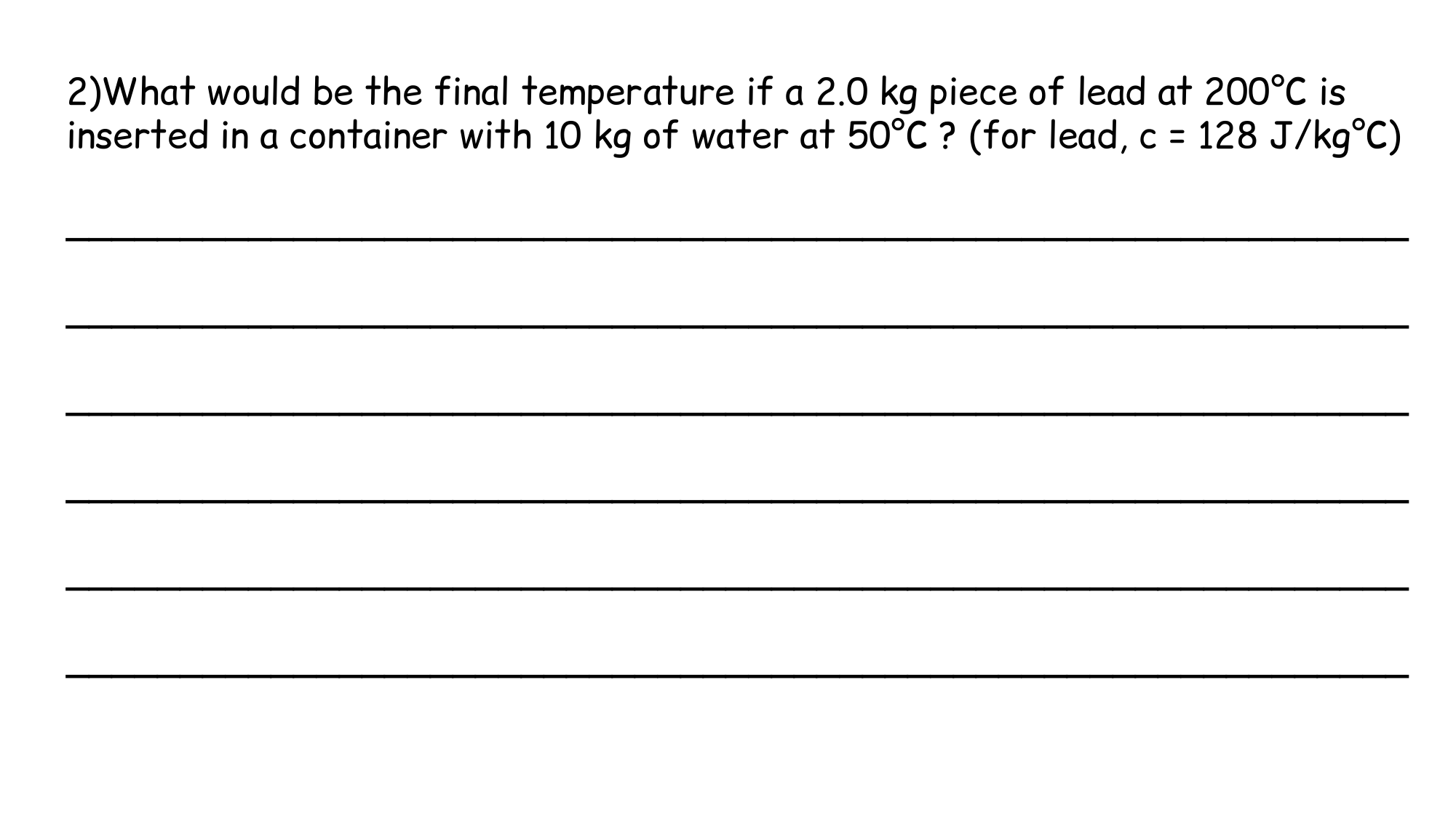

2)What would be the final temperature if a 2.0 kg piece of lead at 200°C is inserted in a container with 10 kg of water at 50°C ? (for lead, c = 128 J/kg°C)
__________________________________________________________________________________________________________________________________________________________________________________________________________________________________________________________________________________________________________________________________________________________________